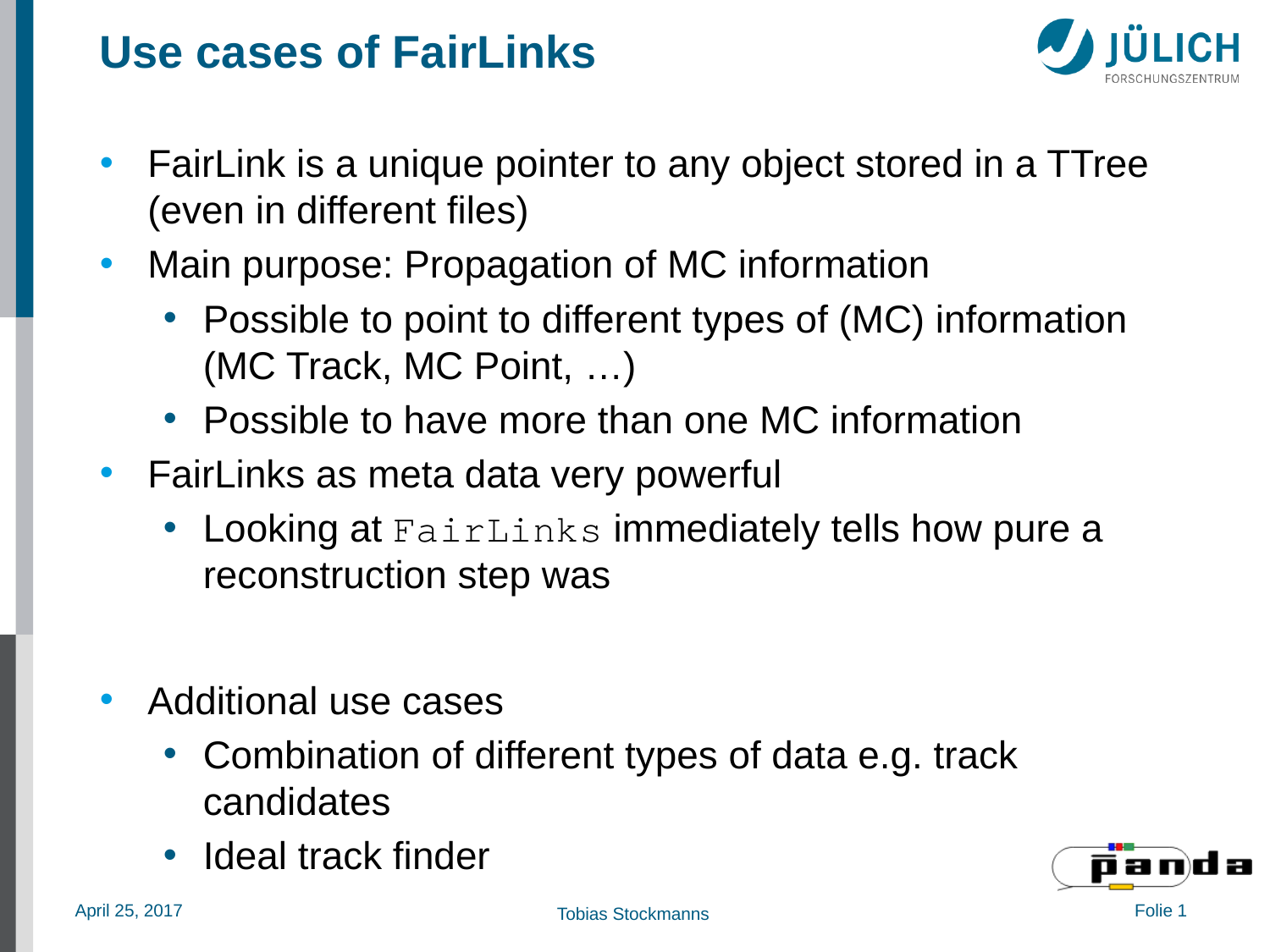

# Use cases of FairLinks
FairLink is a unique pointer to any object stored in a TTree (even in different files)
Main purpose: Propagation of MC information
Possible to point to different types of (MC) information (MC Track, MC Point, …)
Possible to have more than one MC information
FairLinks as meta data very powerful
Looking at FairLinks immediately tells how pure a reconstruction step was

Additional use cases
Combination of different types of data e.g. track candidates
Ideal track finder